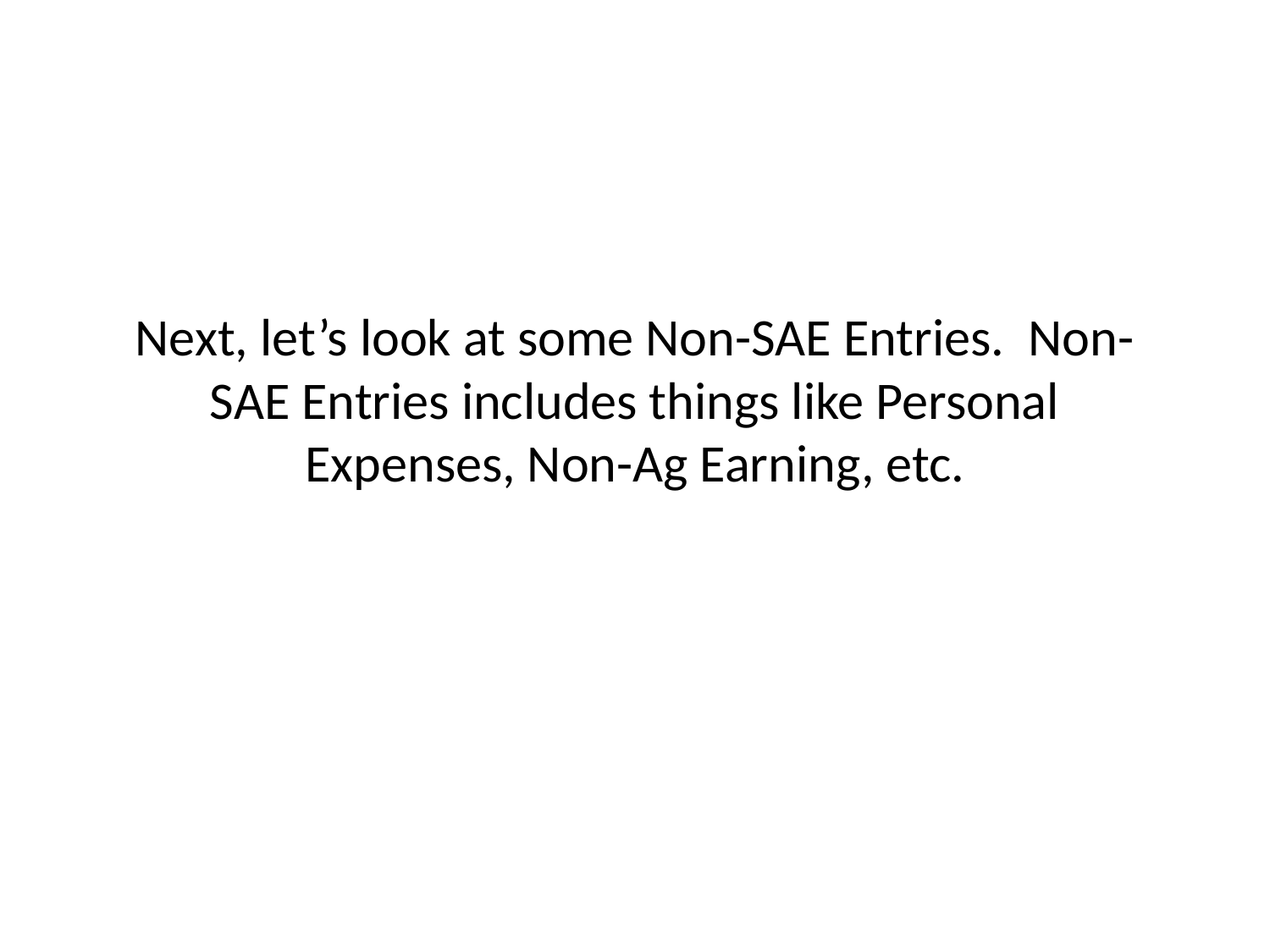

# Next, let’s look at some Non-SAE Entries.  Non-SAE Entries includes things like Personal Expenses, Non-Ag Earning, etc.